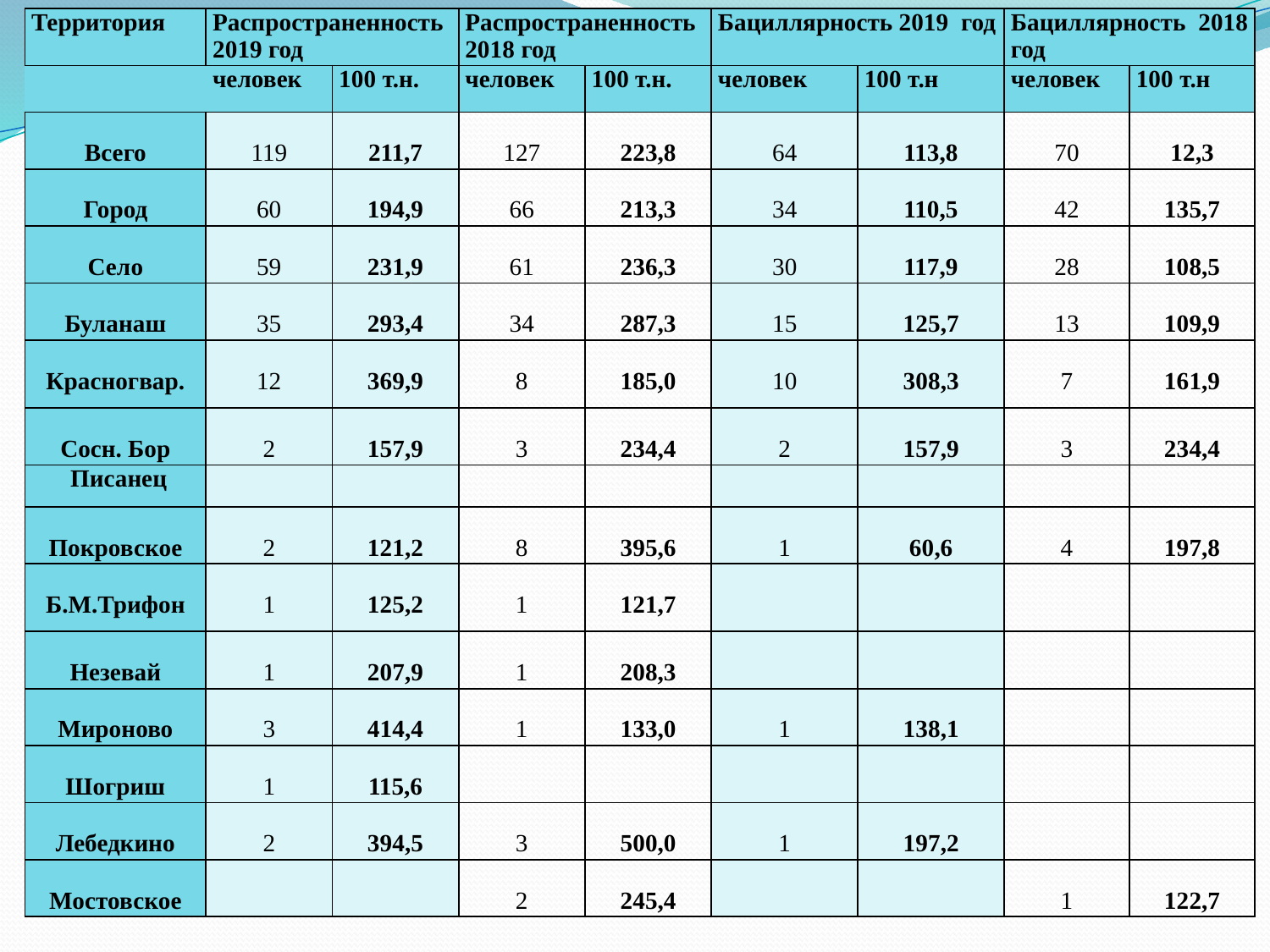

| Территория | Распространенность 2019 год |  | Распространенность 2018 год |  | Бациллярность 2019 год |  | Бациллярность 2018 год |  |
| --- | --- | --- | --- | --- | --- | --- | --- | --- |
|  | человек | 100 т.н. | человек | 100 т.н. | человек | 100 т.н | человек | 100 т.н |
| Всего | 119 | 211,7 | 127 | 223,8 | 64 | 113,8 | 70 | 12,3 |
| Город | 60 | 194,9 | 66 | 213,3 | 34 | 110,5 | 42 | 135,7 |
| Село | 59 | 231,9 | 61 | 236,3 | 30 | 117,9 | 28 | 108,5 |
| Буланаш | 35 | 293,4 | 34 | 287,3 | 15 | 125,7 | 13 | 109,9 |
| Красногвар. | 12 | 369,9 | 8 | 185,0 | 10 | 308,3 | 7 | 161,9 |
| Сосн. Бор | 2 | 157,9 | 3 | 234,4 | 2 | 157,9 | 3 | 234,4 |
| Писанец |  |  |  |  |  |  |  |  |
| Покровское | 2 | 121,2 | 8 | 395,6 | 1 | 60,6 | 4 | 197,8 |
| Б.М.Трифон | 1 | 125,2 | 1 | 121,7 |  |  |  |  |
| Незевай | 1 | 207,9 | 1 | 208,3 |  |  |  |  |
| Мироново | 3 | 414,4 | 1 | 133,0 | 1 | 138,1 |  |  |
| Шогриш | 1 | 115,6 |  |  |  |  |  |  |
| Лебедкино | 2 | 394,5 | 3 | 500,0 | 1 | 197,2 |  |  |
| Мостовское |  |  | 2 | 245,4 |  |  | 1 | 122,7 |